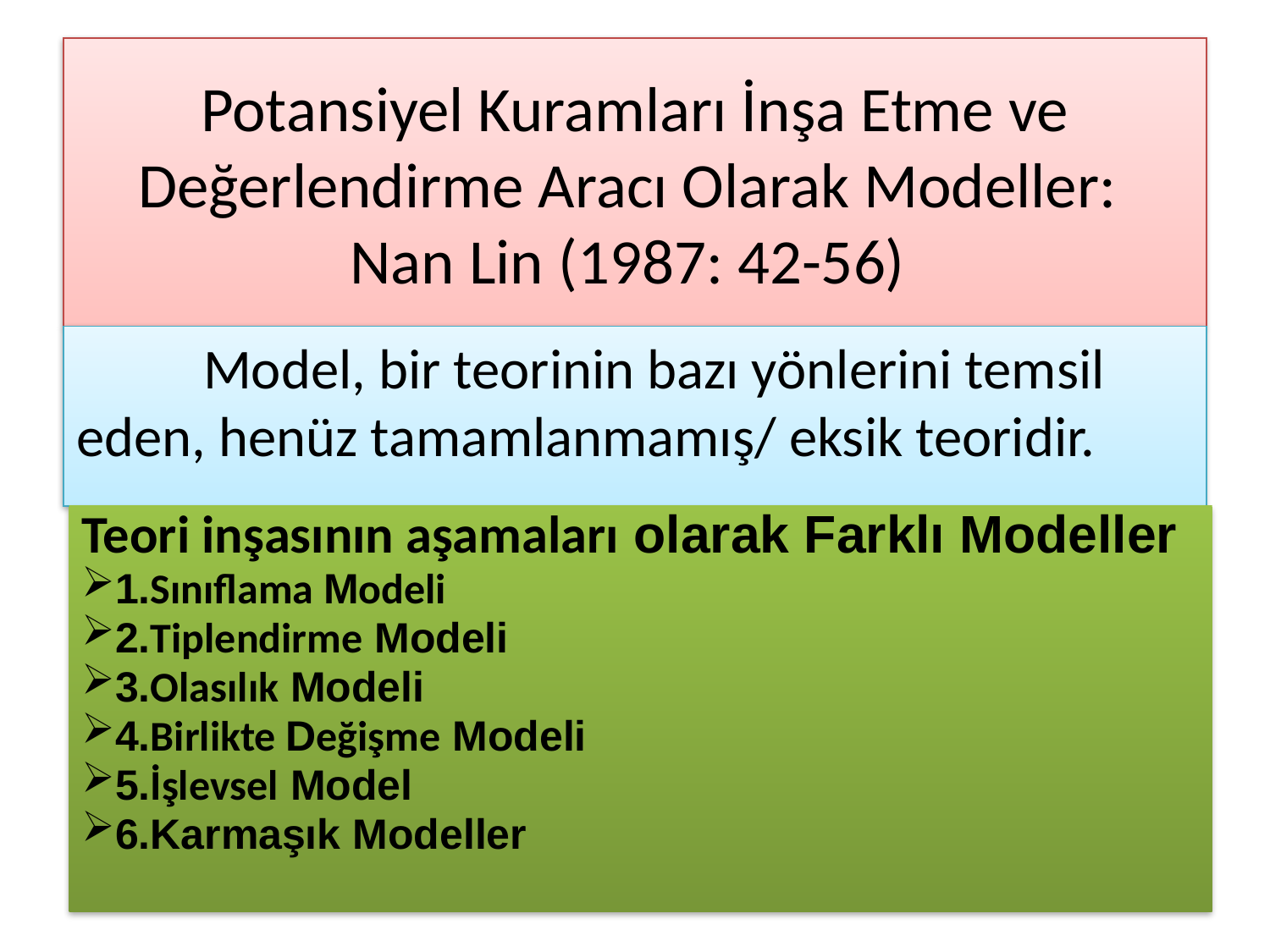

# Potansiyel Kuramları İnşa Etme ve Değerlendirme Aracı Olarak Modeller: Nan Lin (1987: 42-56)
	Model, bir teorinin bazı yönlerini temsil eden, henüz tamamlanmamış/ eksik teoridir.

Teori inşasının aşamaları olarak Farklı Modeller
1.Sınıflama Modeli
2.Tiplendirme Modeli
3.Olasılık Modeli
4.Birlikte Değişme Modeli
5.İşlevsel Model
6.Karmaşık Modeller